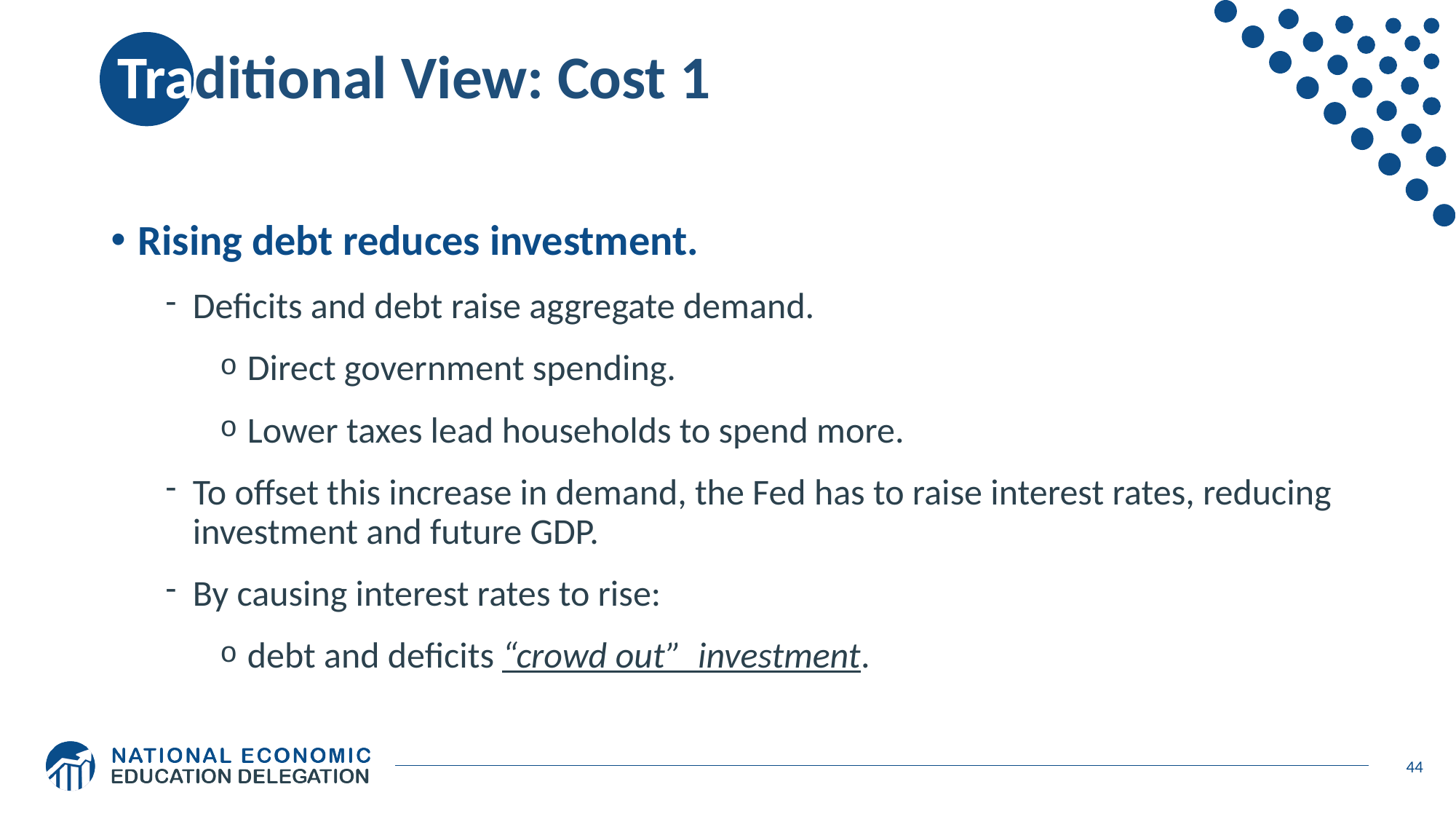

# Traditional View: Cost 1
Rising debt reduces investment.
Deficits and debt raise aggregate demand.
Direct government spending.
Lower taxes lead households to spend more.
To offset this increase in demand, the Fed has to raise interest rates, reducing investment and future GDP.
By causing interest rates to rise:
debt and deficits “crowd out”  investment.
44